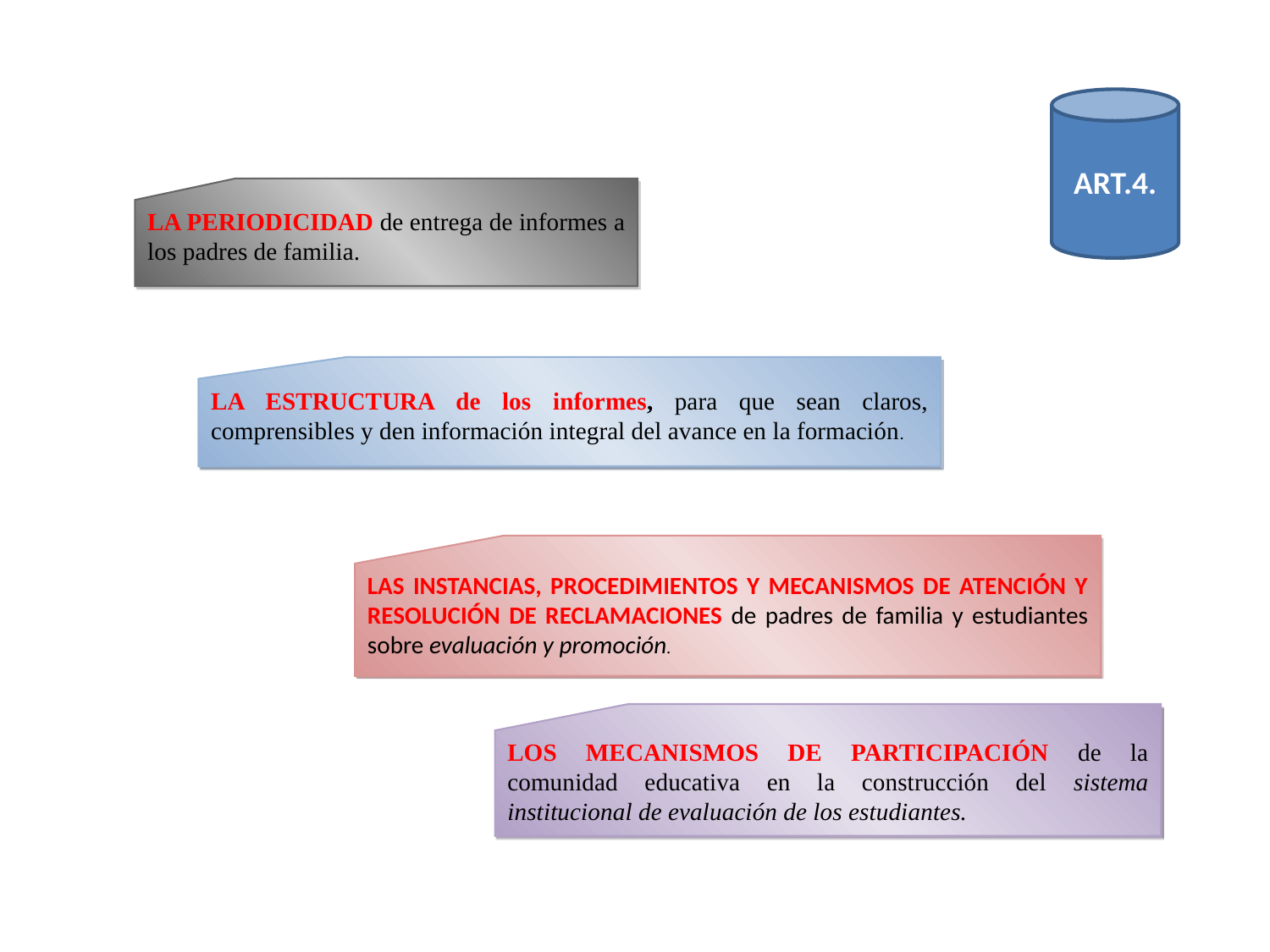

ART.4.
LA PERIODICIDAD de entrega de informes a los padres de familia.
LA ESTRUCTURA de los informes, para que sean claros, comprensibles y den información integral del avance en la formación.
LAS INSTANCIAS, PROCEDIMIENTOS Y MECANISMOS DE ATENCIÓN Y RESOLUCIÓN DE RECLAMACIONES de padres de familia y estudiantes sobre evaluación y promoción.
LOS MECANISMOS DE PARTICIPACIÓN de la comunidad educativa en la construcción del sistema institucional de evaluación de los estudiantes.